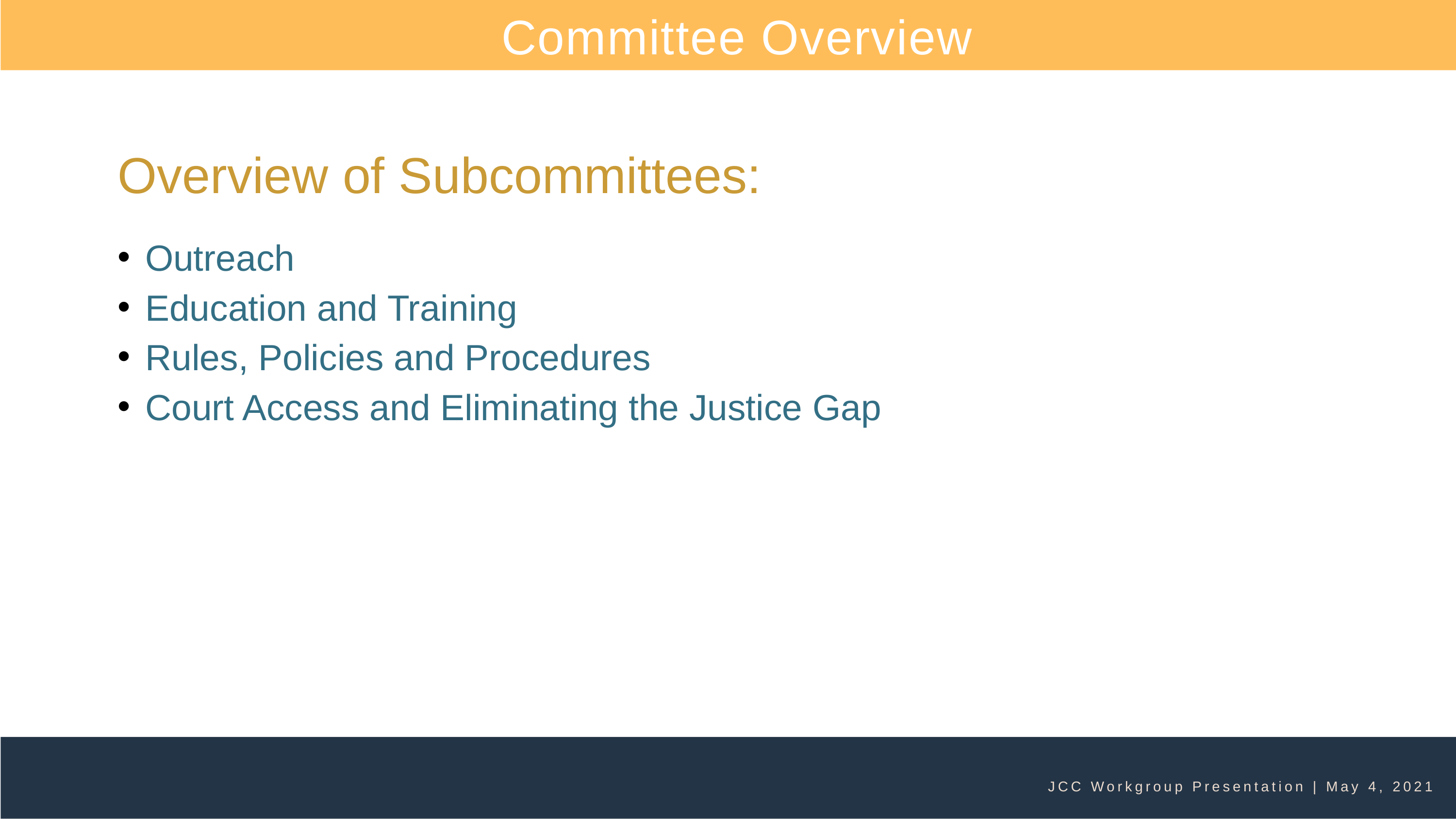

Committee Overview
Overview of Subcommittees:

Outreach
Education and Training
Rules, Policies and Procedures
Court Access and Eliminating the Justice Gap

JCC Workgroup Presentation | May 4, 2021